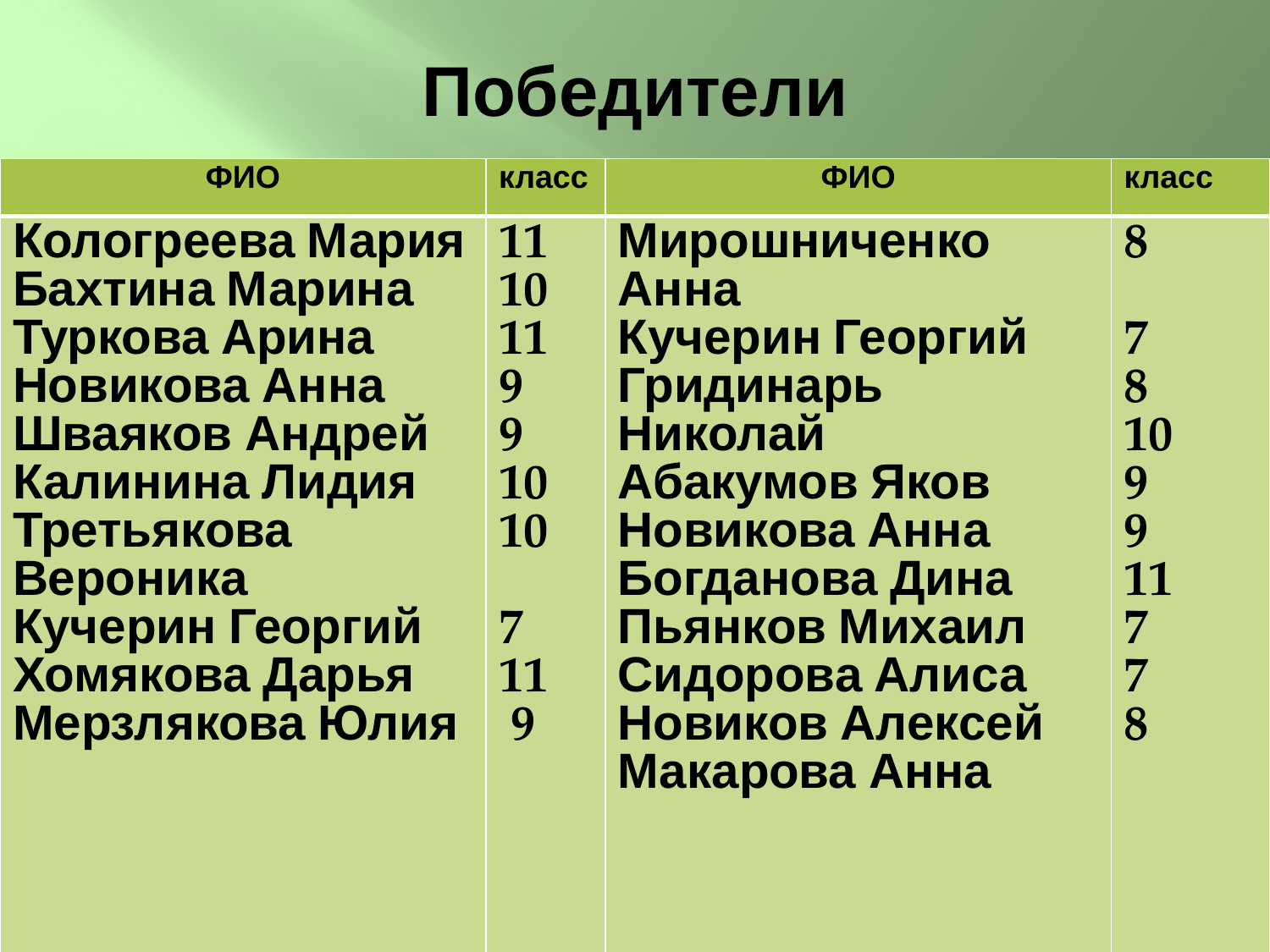

# Победители
| ФИО | класс | ФИО | класс |
| --- | --- | --- | --- |
| Кологреева Мария Бахтина Марина Туркова Арина Новикова Анна Шваяков Андрей Калинина Лидия Третьякова Вероника Кучерин Георгий Хомякова Дарья Мерзлякова Юлия | 11 10 11 9 9 10 10 7 11 9 | Мирошниченко Анна Кучерин Георгий Гридинарь Николай Абакумов Яков Новикова Анна Богданова Дина Пьянков Михаил Сидорова Алиса Новиков Алексей Макарова Анна | 8 7 8 10 9 9 11 7 7 8 |